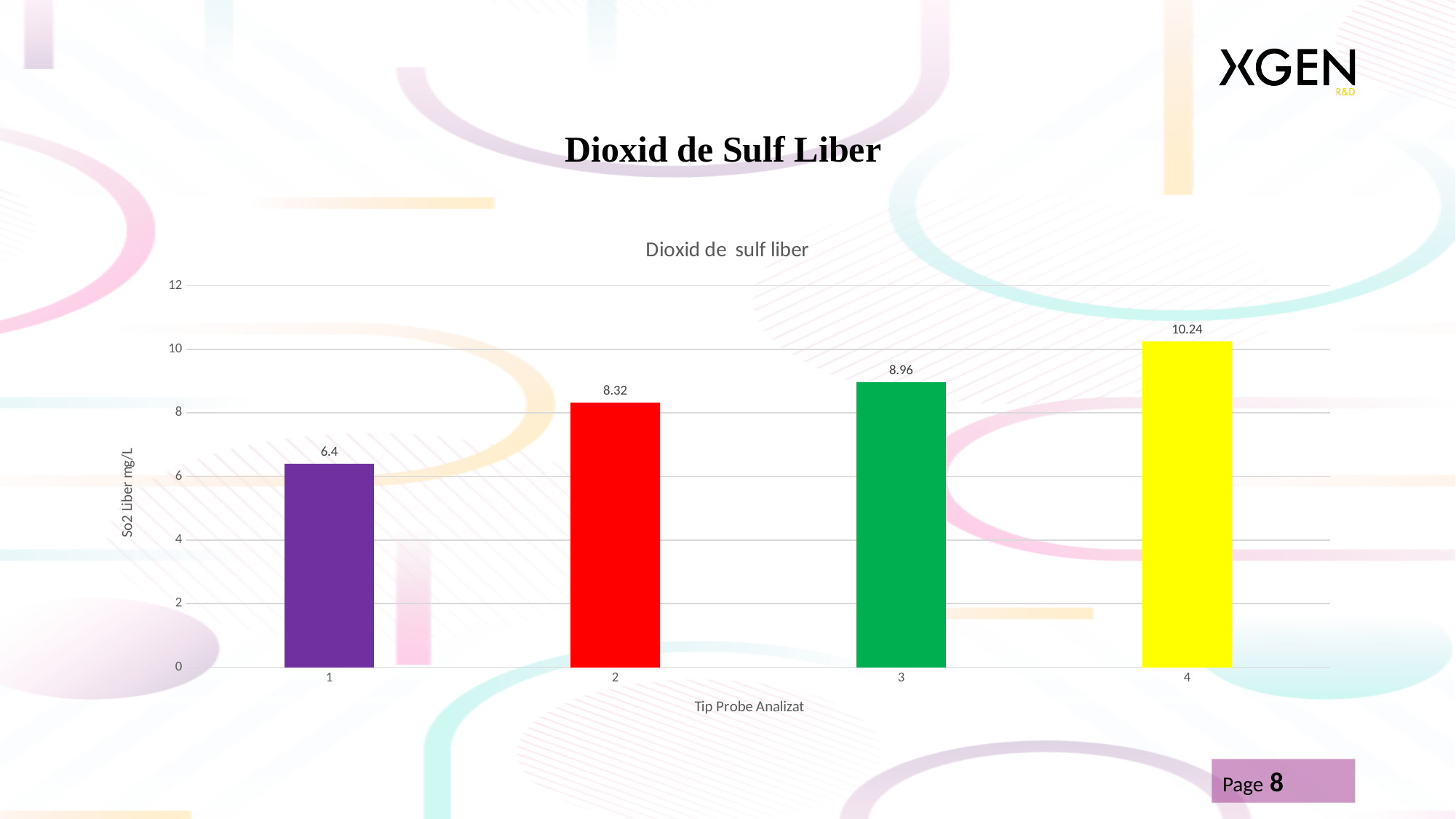

# Dioxid de Sulf Liber

### Chart: Dioxid de  sulf liber

| Category | D sulf liber |
|---|---|
Page 8